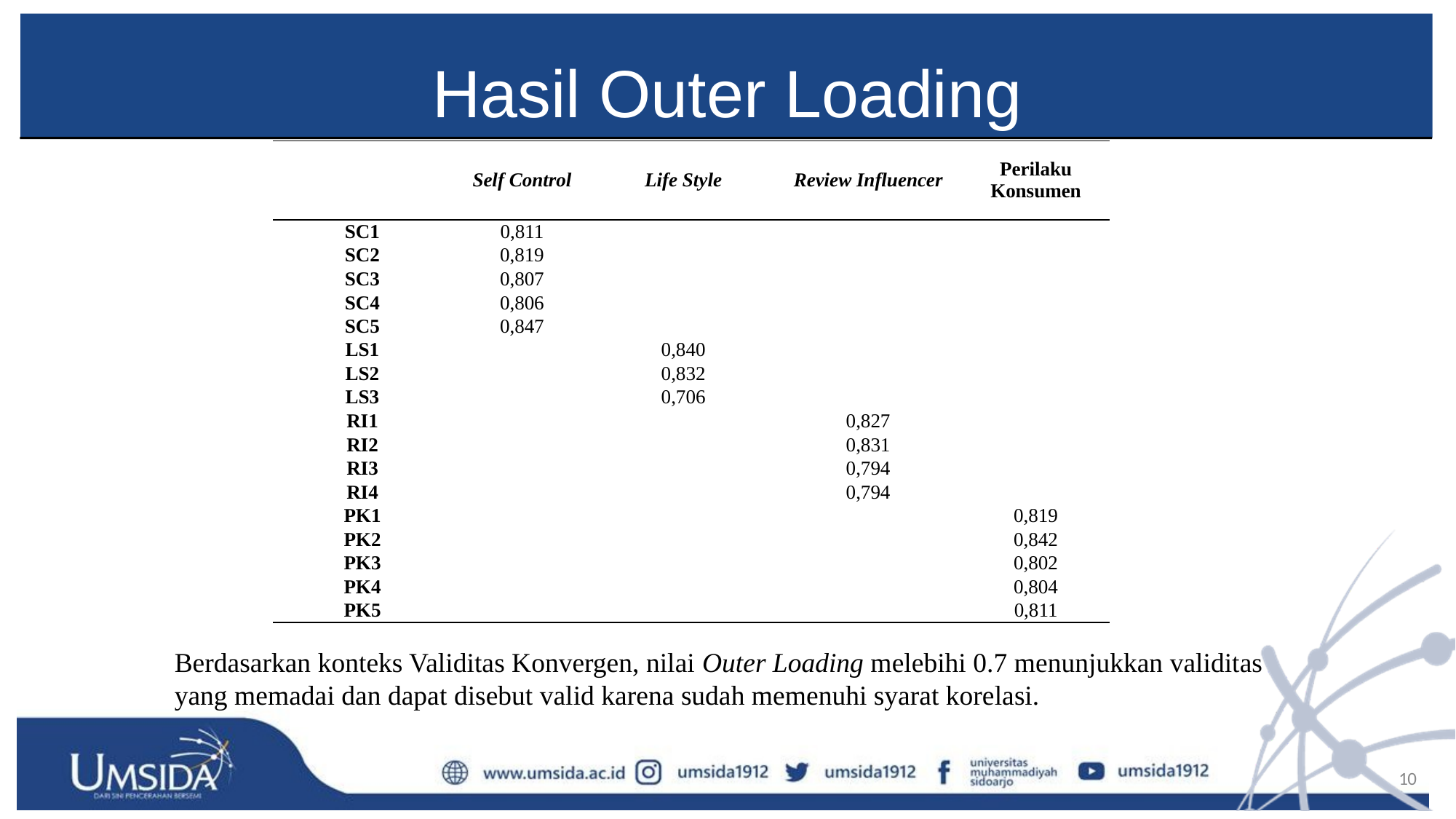

Hasil Outer Loading
|  | Self Control | Life Style | Review Influencer | Perilaku Konsumen |
| --- | --- | --- | --- | --- |
| SC1 | 0,811 |  |  |  |
| SC2 | 0,819 |  |  |  |
| SC3 | 0,807 |  |  |  |
| SC4 | 0,806 |  |  |  |
| SC5 | 0,847 |  |  |  |
| LS1 |  | 0,840 |  |  |
| LS2 |  | 0,832 |  |  |
| LS3 |  | 0,706 |  |  |
| RI1 |  |  | 0,827 |  |
| RI2 |  |  | 0,831 |  |
| RI3 |  |  | 0,794 |  |
| RI4 |  |  | 0,794 |  |
| PK1 |  |  |  | 0,819 |
| PK2 |  |  |  | 0,842 |
| PK3 |  |  |  | 0,802 |
| PK4 |  |  |  | 0,804 |
| PK5 |  |  |  | 0,811 |

Berdasarkan konteks Validitas Konvergen, nilai Outer Loading melebihi 0.7 menunjukkan validitas yang memadai dan dapat disebut valid karena sudah memenuhi syarat korelasi.
10